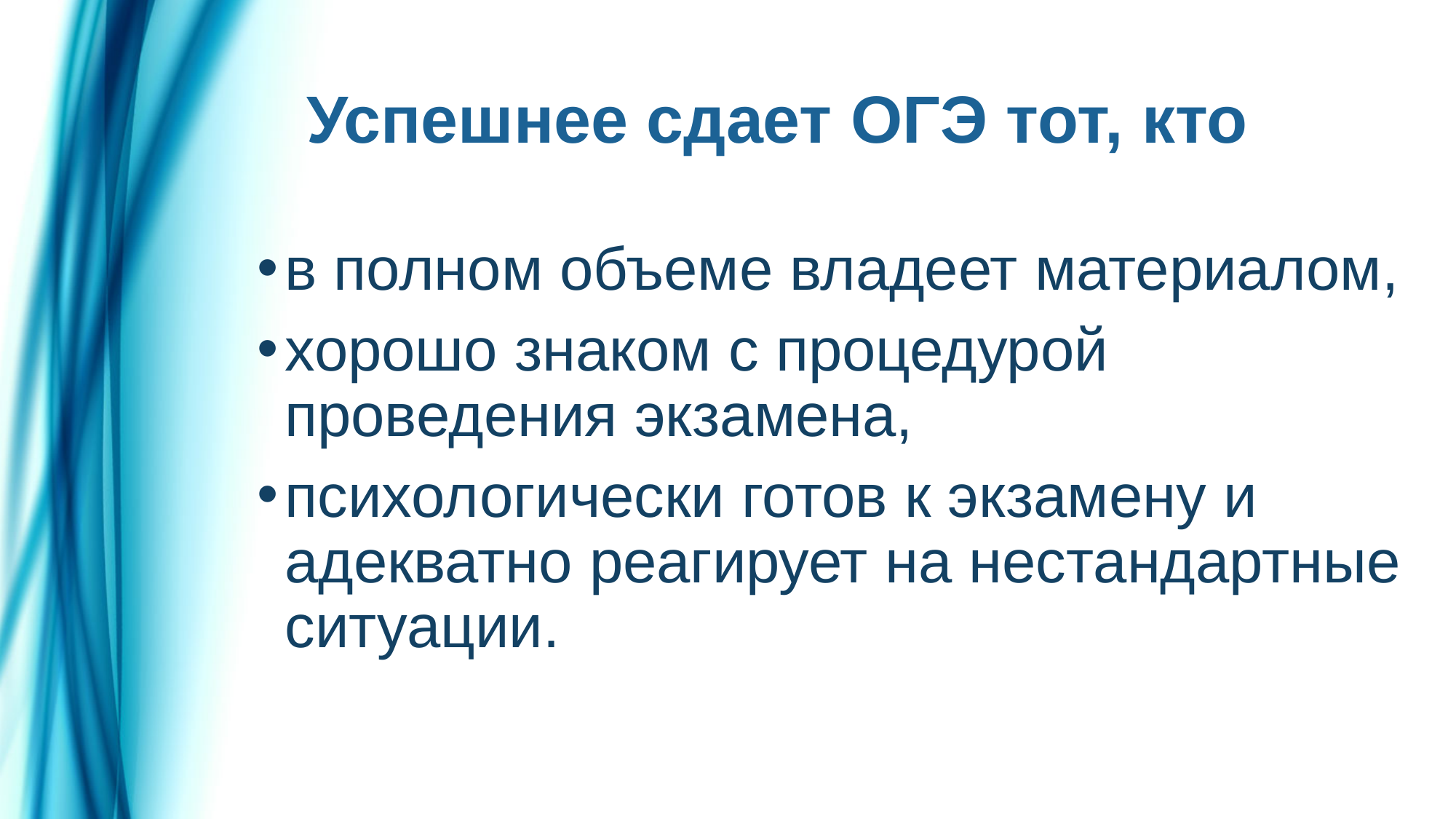

# Успешнее сдает ОГЭ тот, кто
в полном объеме владеет материалом,
хорошо знаком с процедурой проведения экзамена,
психологически готов к экзамену и адекватно реагирует на нестандартные ситуации.